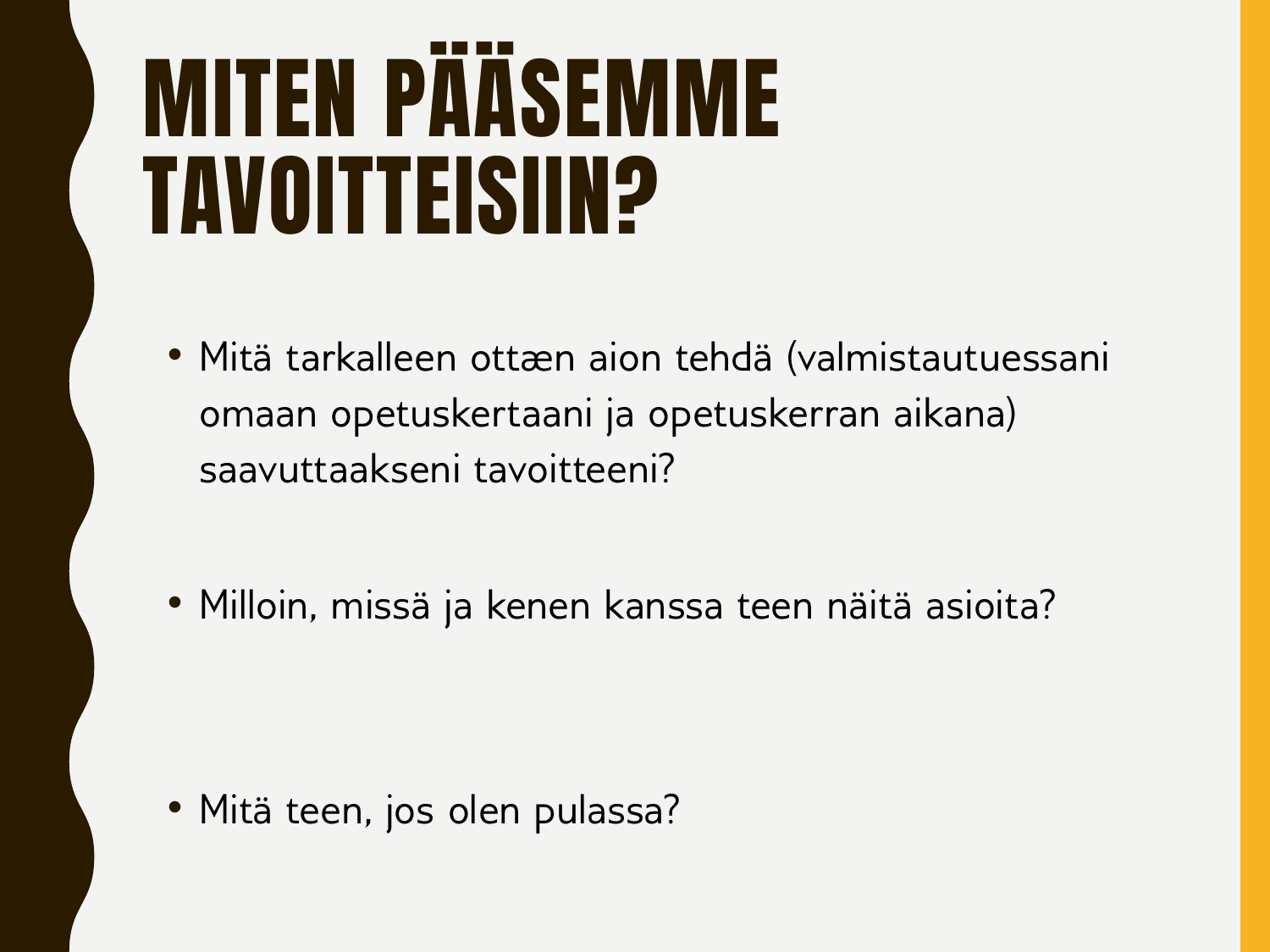

# Miten pääsemme tavoitteisiin?
Mitä tarkalleen ottaen aion tehdä (valmistautuessani omaan opetuskertaani ja opetuskerran aikana) saavuttaakseni tavoitteeni?

Milloin, missä ja kenen kanssa teen näitä asioita?

Mitä teen, jos olen pulassa?